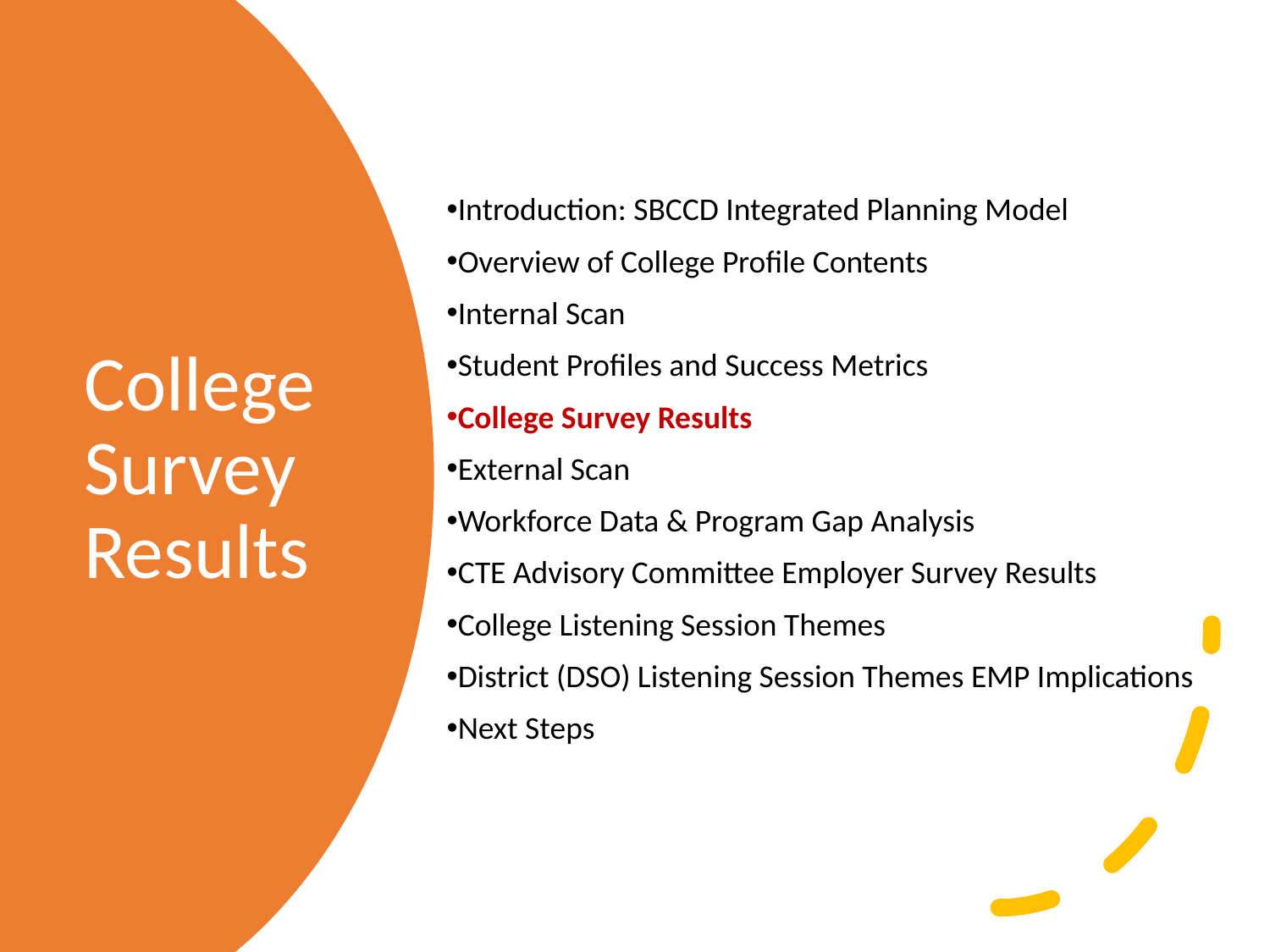

Introduction: SBCCD Integrated Planning Model
Overview of College Profile Contents
Internal Scan
Student Profiles and Success Metrics
College Survey Results
External Scan
Workforce Data & Program Gap Analysis
CTE Advisory Committee Employer Survey Results
College Listening Session Themes
District (DSO) Listening Session Themes EMP Implications
Next Steps
# College Survey Results